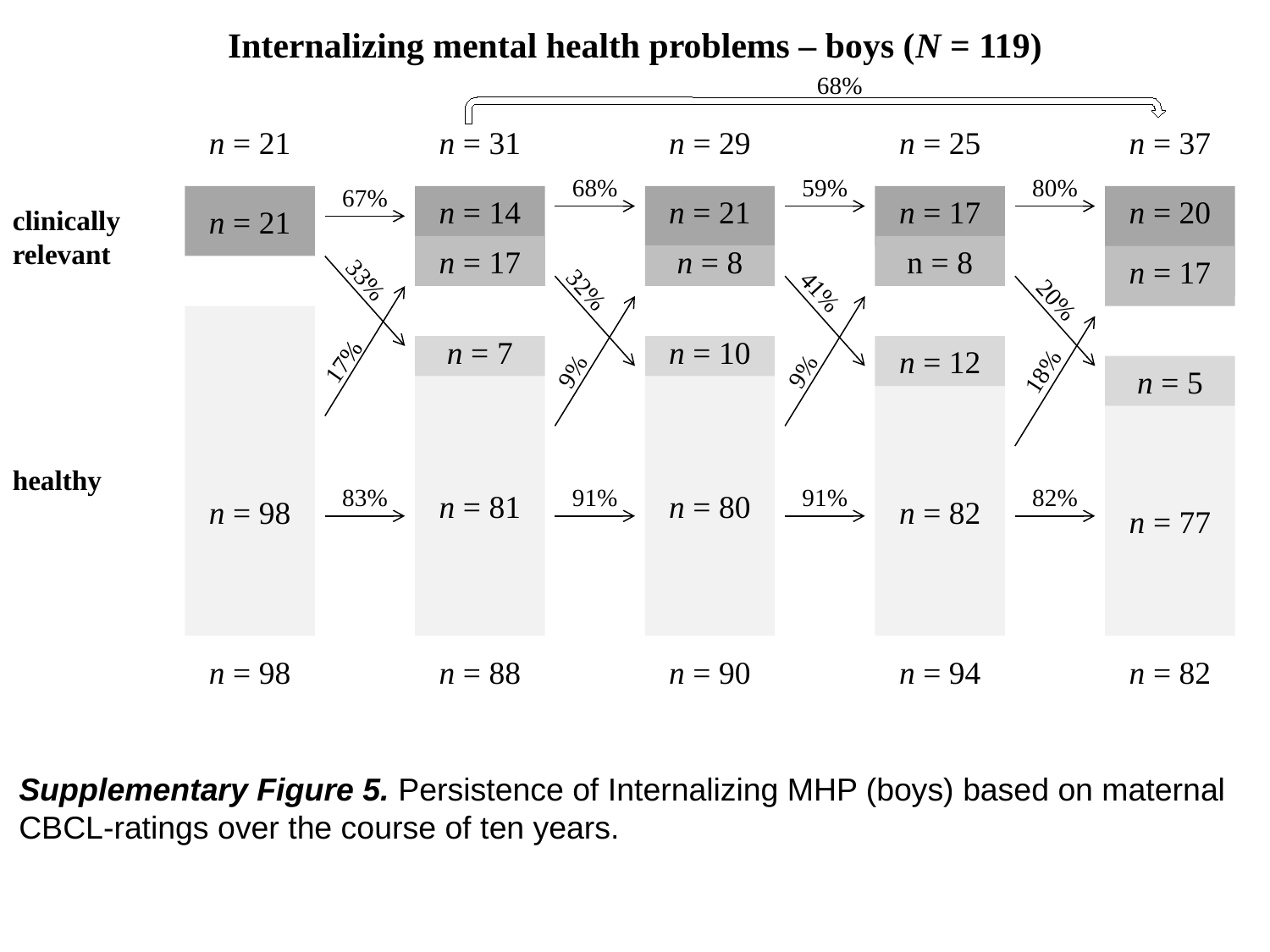

Internalizing mental health problems – boys (N = 119)
68%

n = 21
n = 31
n = 29
n = 25
n = 37
68%
59%
80%
67%

n = 14

n = 21

n = 17

n = 20
clinically relevant
n = 21
n = 17

n = 17
n = 8

n = 8

n = 17
33%
32%
41%
20%

n = 7
n = 10

n = 12
17%
9%
9%
18%

n = 5
n = 81
n = 80

n = 77
healthy
83%
91%
91%
82%
n = 98
n = 82
n = 98
n = 88
n = 90
n = 94
n = 82
Supplementary Figure 5. Persistence of Internalizing MHP (boys) based on maternal CBCL-ratings over the course of ten years.